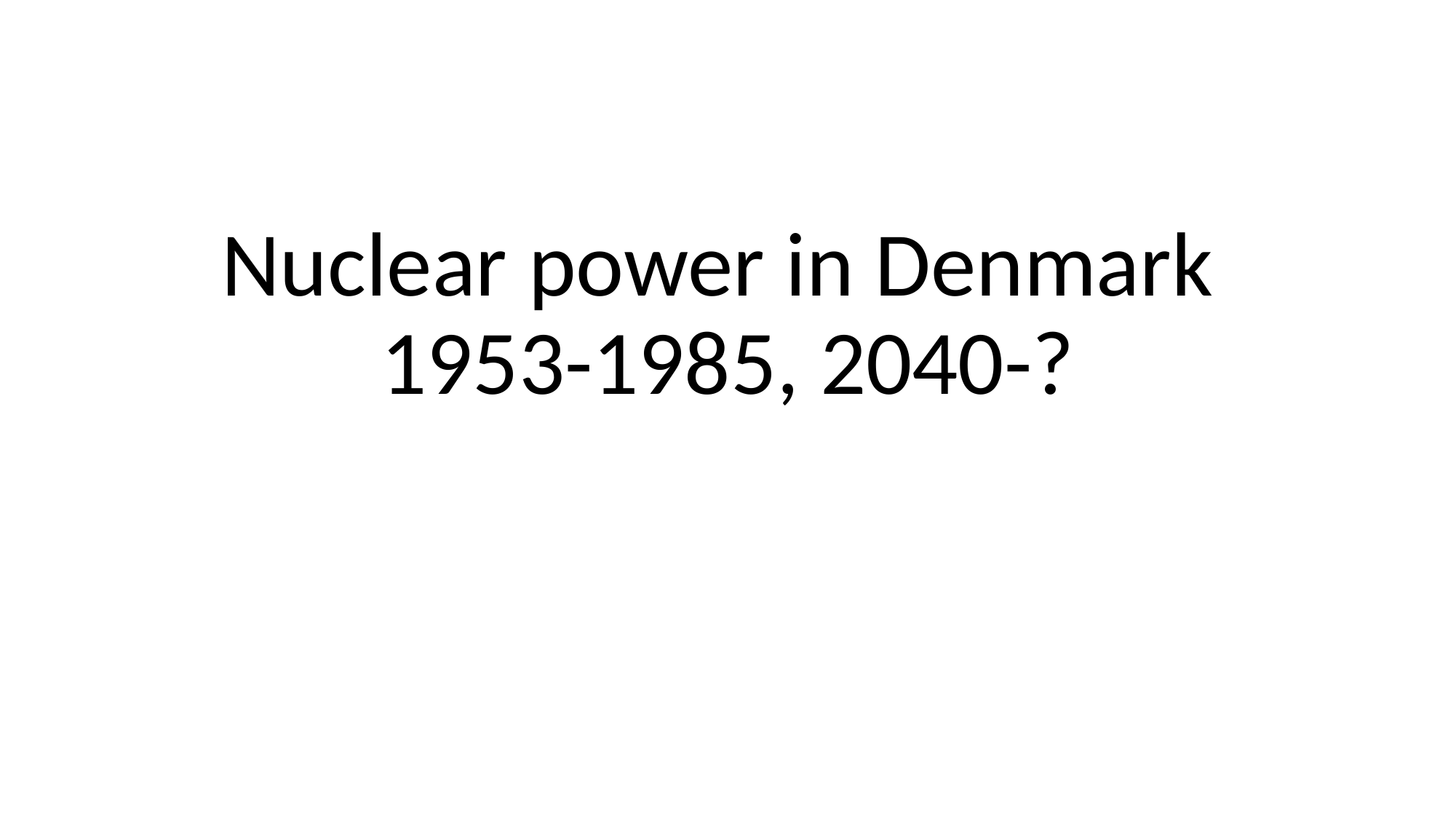

# Nuclear power in Denmark 1953-1985, 2040-?